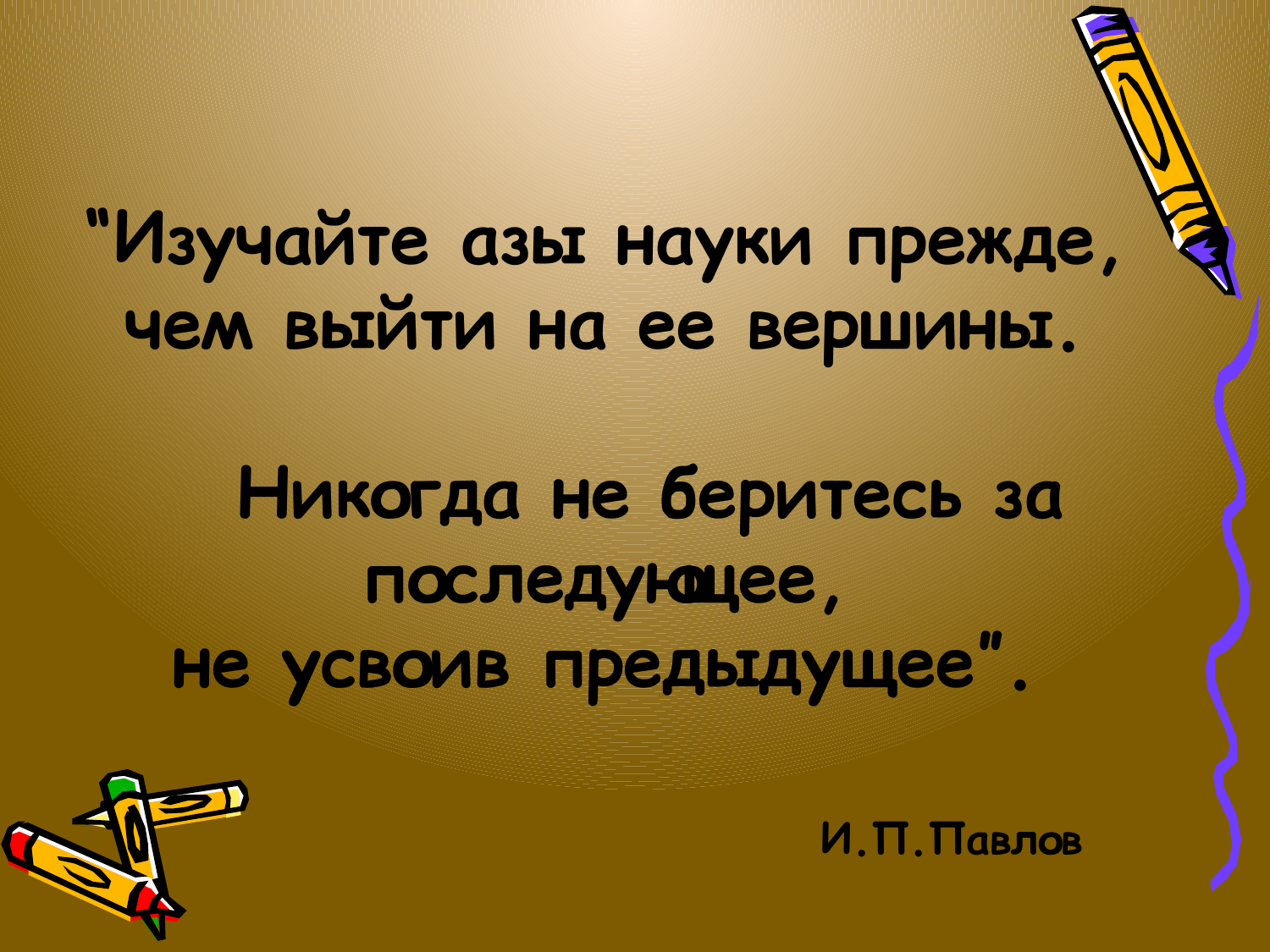

“Изучайте азы науки прежде,
чем выйти на ее вершины.

   Никогда не беритесь за последующее,
не усвоив предыдущее”.
 И.П.Павлов